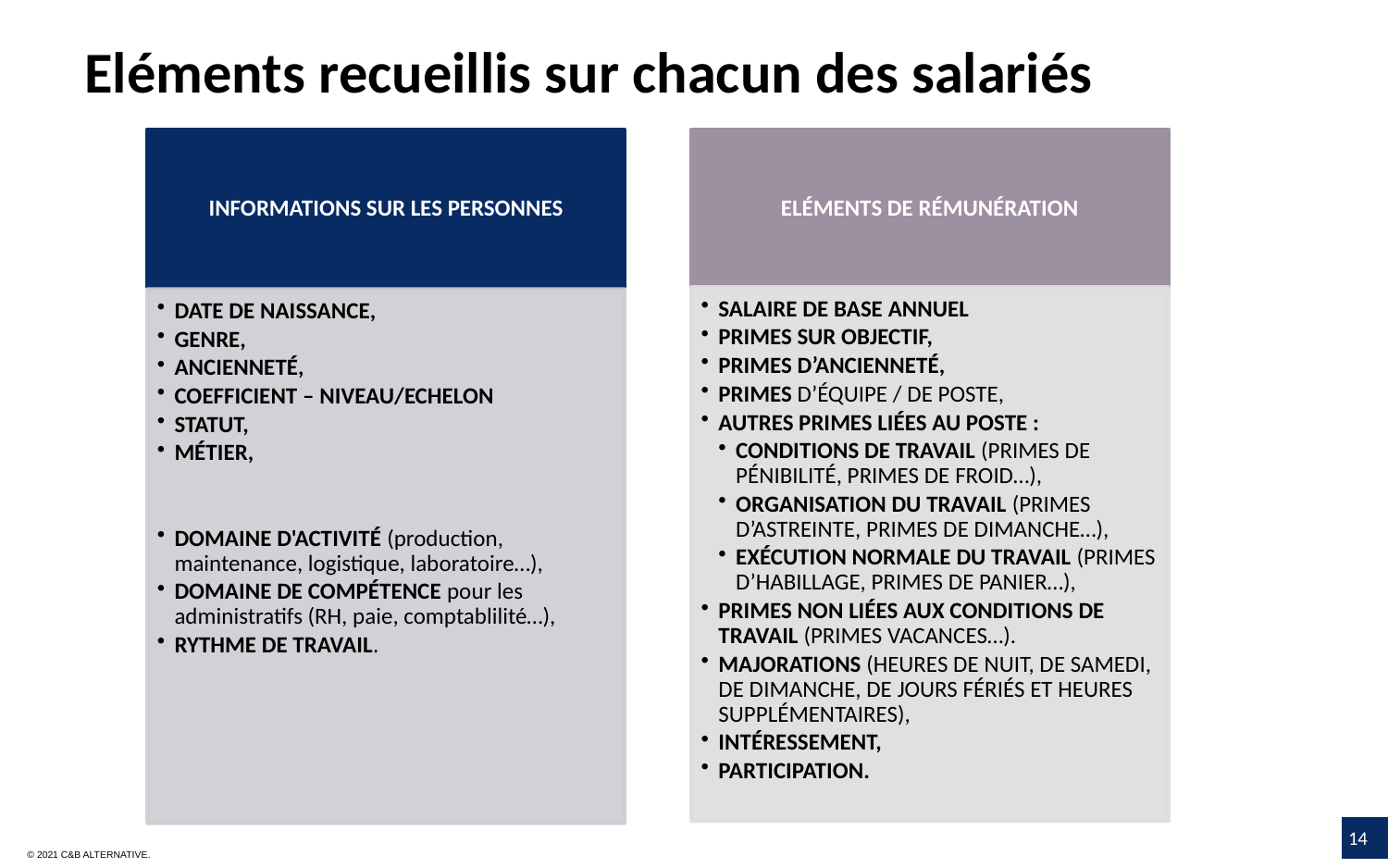

# Eléments recueillis sur chacun des salariés
INFORMATIONS SUR LES PERSONNES
DATE DE NAISSANCE,
GENRE,
ANCIENNETÉ,
COEFFICIENT – NIVEAU/ECHELON
STATUT,
MÉTIER,

DOMAINE D'ACTIVITÉ (production, maintenance, logistique, laboratoire…),
DOMAINE DE COMPÉTENCE pour les administratifs (RH, paie, comptablilité…),
RYTHME DE TRAVAIL.
ELÉMENTS DE RÉMUNÉRATION
SALAIRE DE BASE ANNUEL
PRIMES SUR OBJECTIF,
PRIMES D’ANCIENNETÉ,
PRIMES D’ÉQUIPE / DE POSTE,
AUTRES PRIMES LIÉES AU POSTE :
CONDITIONS DE TRAVAIL (PRIMES DE PÉNIBILITÉ, PRIMES DE FROID…),
ORGANISATION DU TRAVAIL (PRIMES D’ASTREINTE, PRIMES DE DIMANCHE…),
EXÉCUTION NORMALE DU TRAVAIL (PRIMES D’HABILLAGE, PRIMES DE PANIER…),
PRIMES NON LIÉES AUX CONDITIONS DE TRAVAIL (PRIMES VACANCES…).
MAJORATIONS (HEURES DE NUIT, DE SAMEDI, DE DIMANCHE, DE JOURS FÉRIÉS ET HEURES SUPPLÉMENTAIRES),
INTÉRESSEMENT,
PARTICIPATION.
14